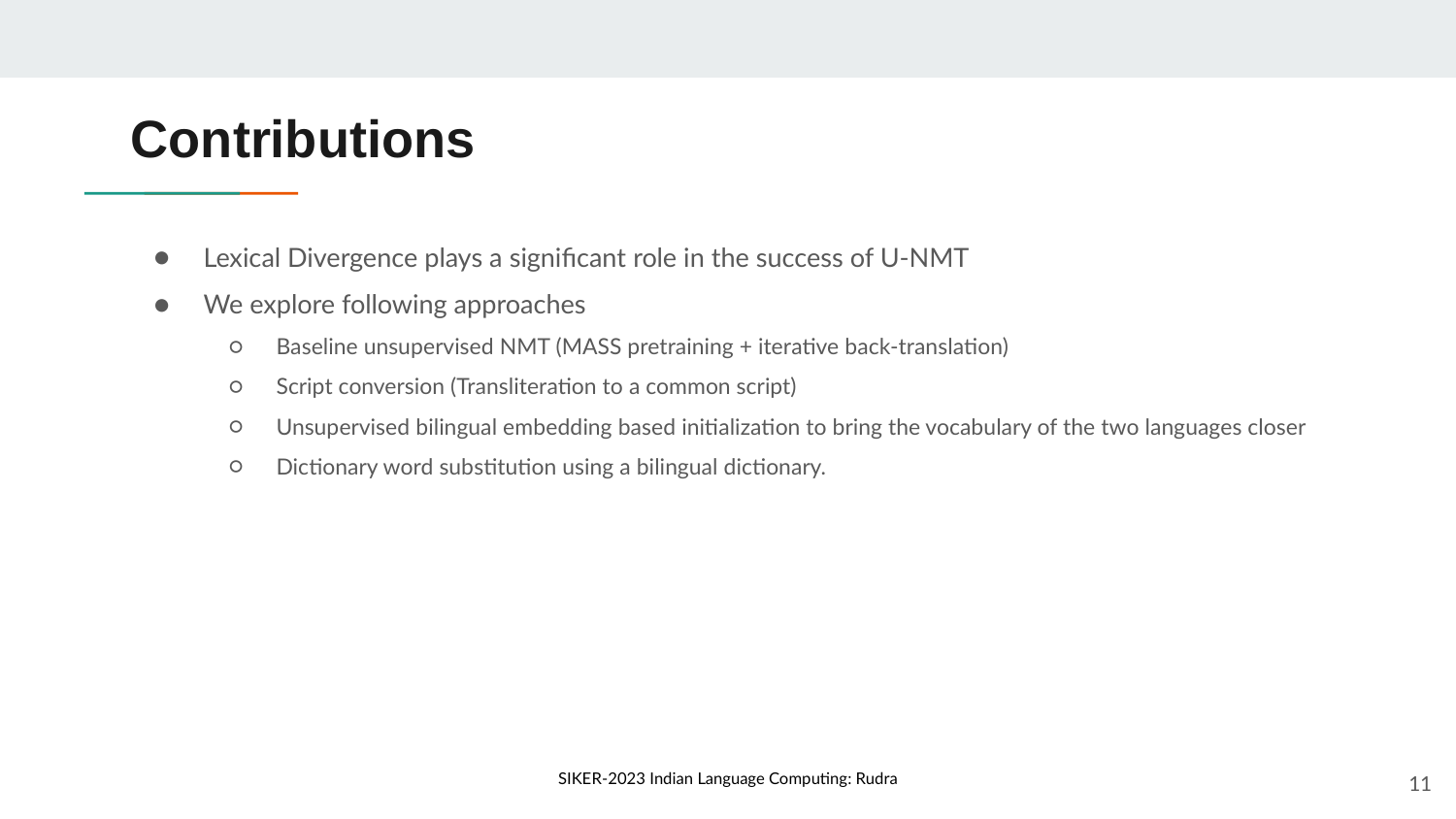

# Contributions
Lexical Divergence plays a significant role in the success of U-NMT
We explore following approaches
Baseline unsupervised NMT (MASS pretraining + iterative back-translation)
Script conversion (Transliteration to a common script)
Unsupervised bilingual embedding based initialization to bring the vocabulary of the two languages closer
Dictionary word substitution using a bilingual dictionary.
11